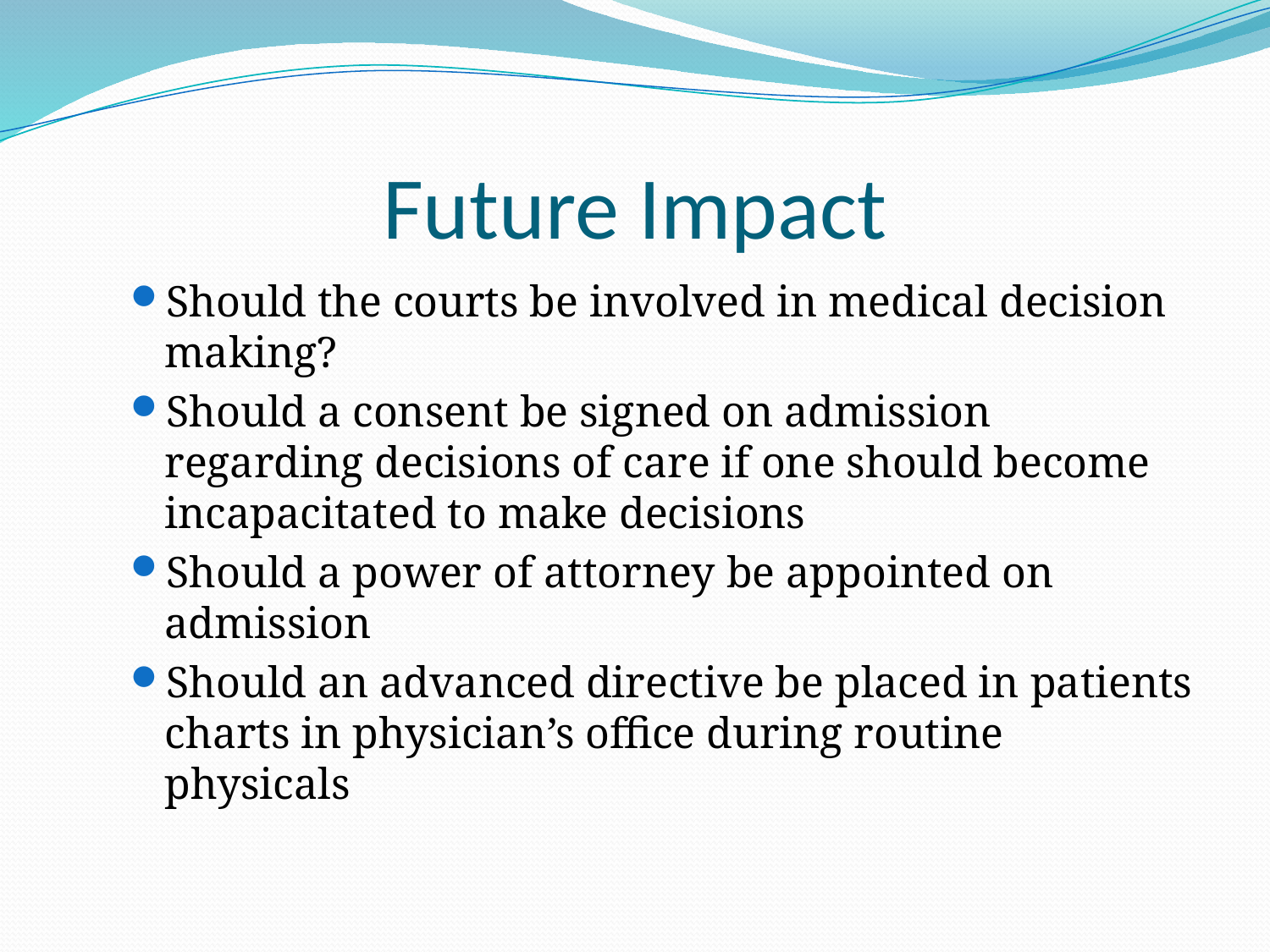

# Future Impact
Should the courts be involved in medical decision making?
Should a consent be signed on admission regarding decisions of care if one should become incapacitated to make decisions
Should a power of attorney be appointed on admission
Should an advanced directive be placed in patients charts in physician’s office during routine physicals